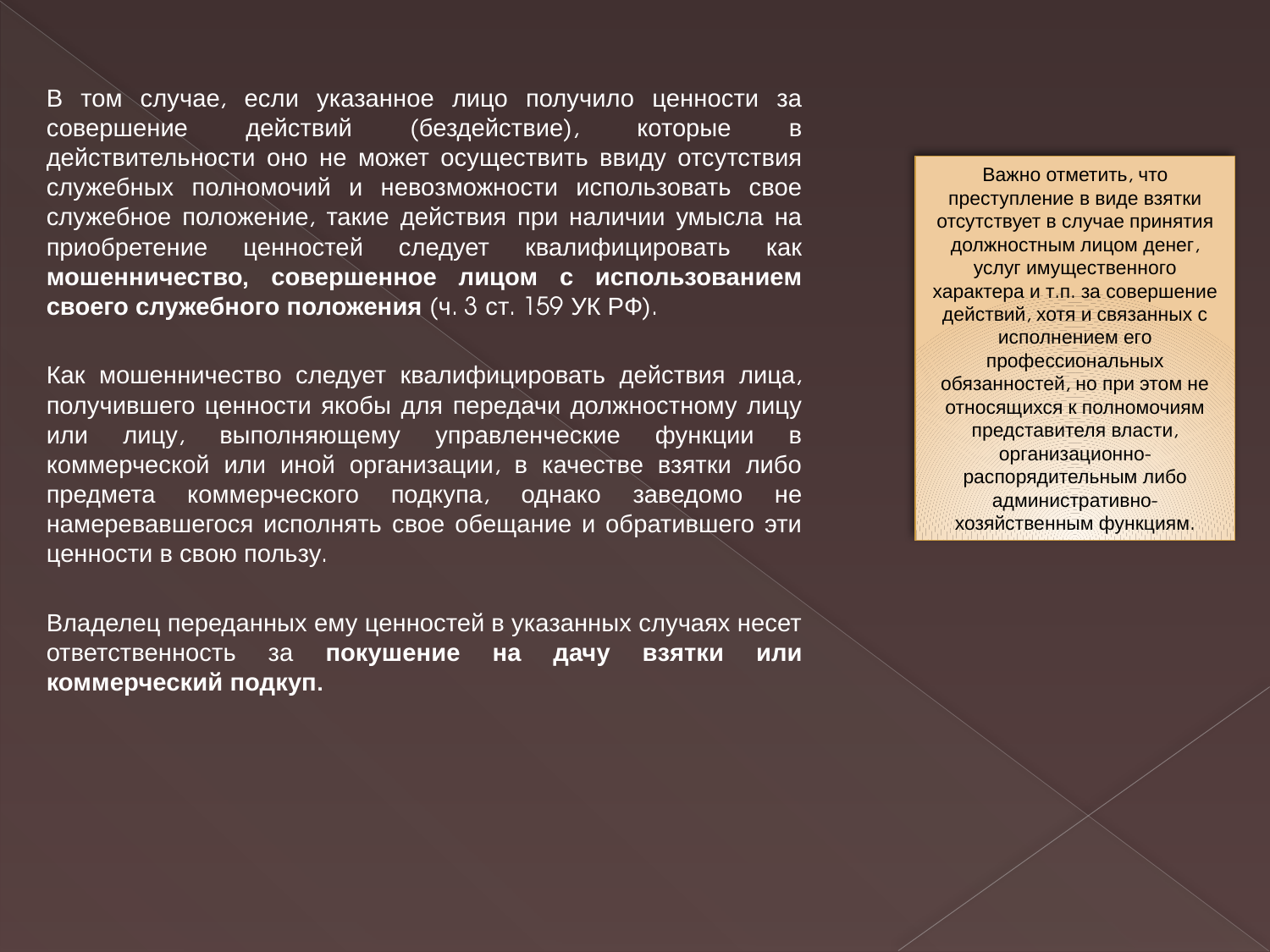

В том случае, если указанное лицо получило ценности за совершение действий (бездействие), которые в действительности оно не может осуществить ввиду отсутствия служебных полномочий и невозможности использовать свое служебное положение, такие действия при наличии умысла на приобретение ценностей следует квалифицировать как мошенничество, совершенное лицом с использованием своего служебного положения (ч. 3 ст. 159 УК РФ).

Как мошенничество следует квалифицировать действия лица, получившего ценности якобы для передачи должностному лицу или лицу, выполняющему управленческие функции в коммерческой или иной организации, в качестве взятки либо предмета коммерческого подкупа, однако заведомо не намеревавшегося исполнять свое обещание и обратившего эти ценности в свою пользу.

Владелец переданных ему ценностей в указанных случаях несет ответственность за покушение на дачу взятки или коммерческий подкуп.

Важно отметить, что преступление в виде взятки отсутствует в случае принятия должностным лицом денег, услуг имущественного характера и т.п. за совершение действий, хотя и связанных с исполнением его профессиональных обязанностей, но при этом не относящихся к полномочиям представителя власти, организационно-распорядительным либо административно- хозяйственным функциям.